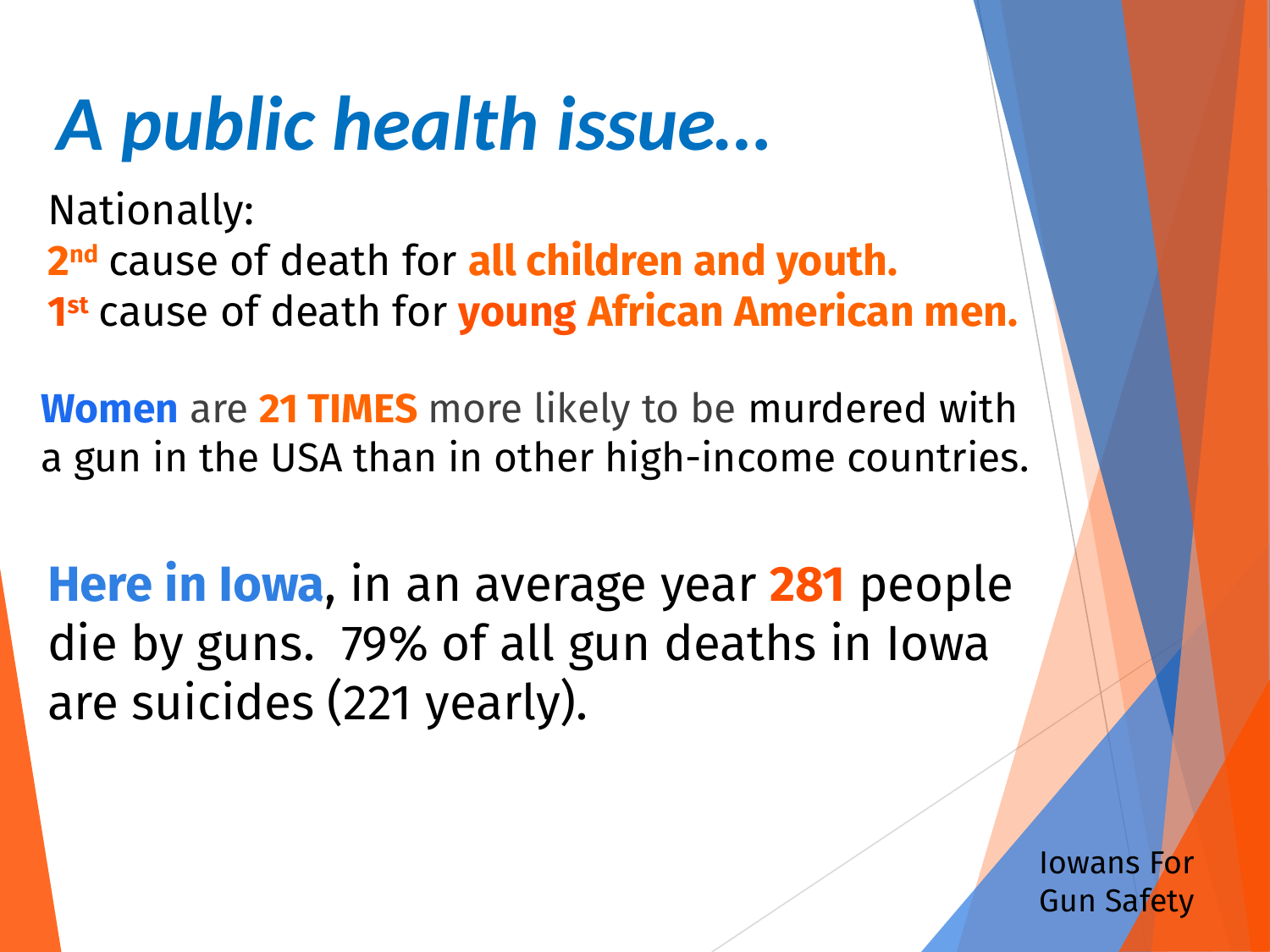

A public health issue…
Nationally:
2nd cause of death for all children and youth.
1st cause of death for young African American men.
Women are 21 TIMES more likely to be murdered with a gun in the USA than in other high-income countries.
Here in Iowa, in an average year 281 people die by guns.  79% of all gun deaths in Iowa are suicides (221 yearly).